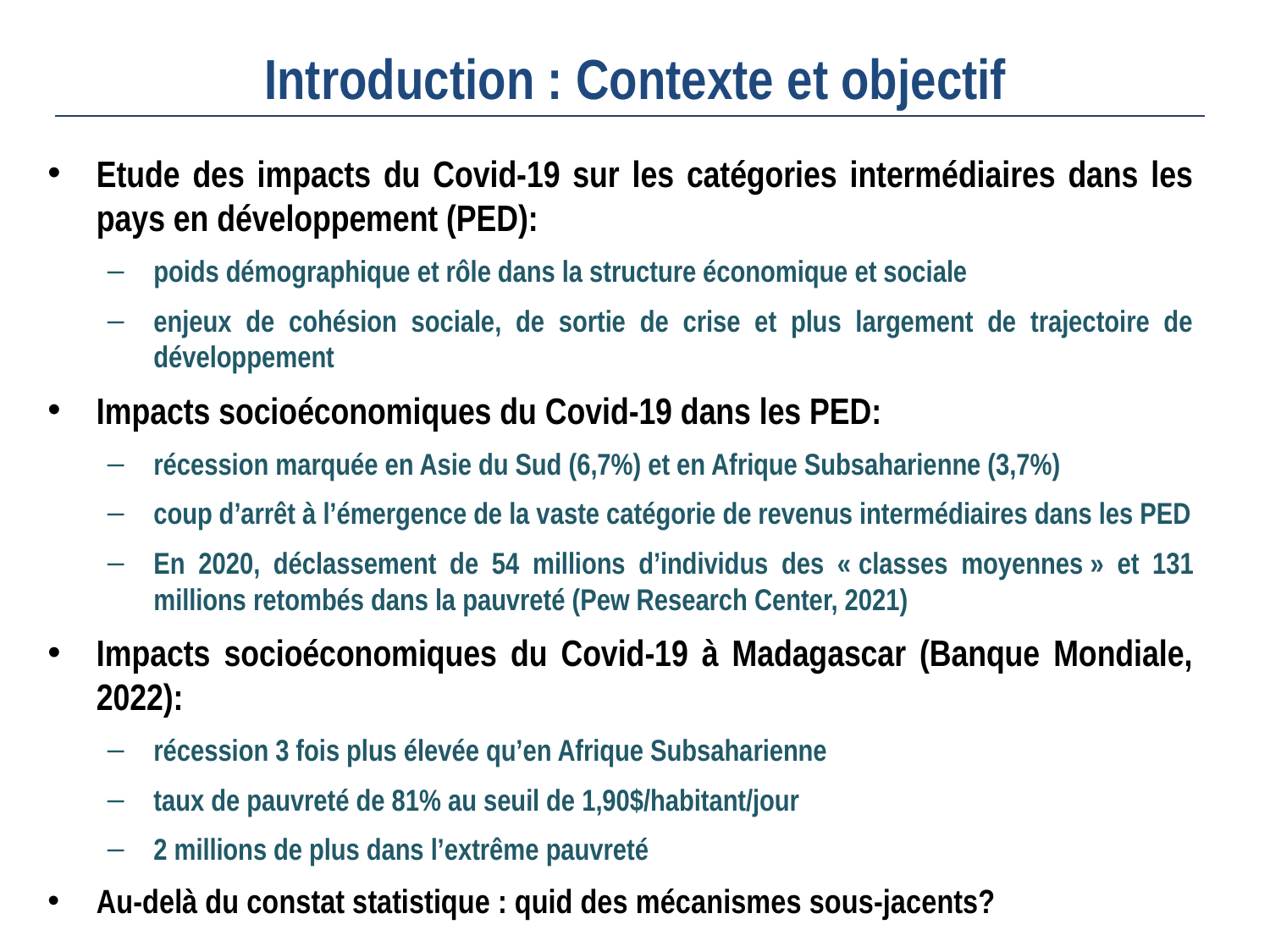

# Introduction : Contexte et objectif
Etude des impacts du Covid-19 sur les catégories intermédiaires dans les pays en développement (PED):
poids démographique et rôle dans la structure économique et sociale
enjeux de cohésion sociale, de sortie de crise et plus largement de trajectoire de développement
Impacts socioéconomiques du Covid-19 dans les PED:
récession marquée en Asie du Sud (6,7%) et en Afrique Subsaharienne (3,7%)
coup d’arrêt à l’émergence de la vaste catégorie de revenus intermédiaires dans les PED
En 2020, déclassement de 54 millions d’individus des « classes moyennes » et 131 millions retombés dans la pauvreté (Pew Research Center, 2021)
Impacts socioéconomiques du Covid-19 à Madagascar (Banque Mondiale, 2022):
récession 3 fois plus élevée qu’en Afrique Subsaharienne
taux de pauvreté de 81% au seuil de 1,90$/habitant/jour
2 millions de plus dans l’extrême pauvreté
Au-delà du constat statistique : quid des mécanismes sous-jacents?
2